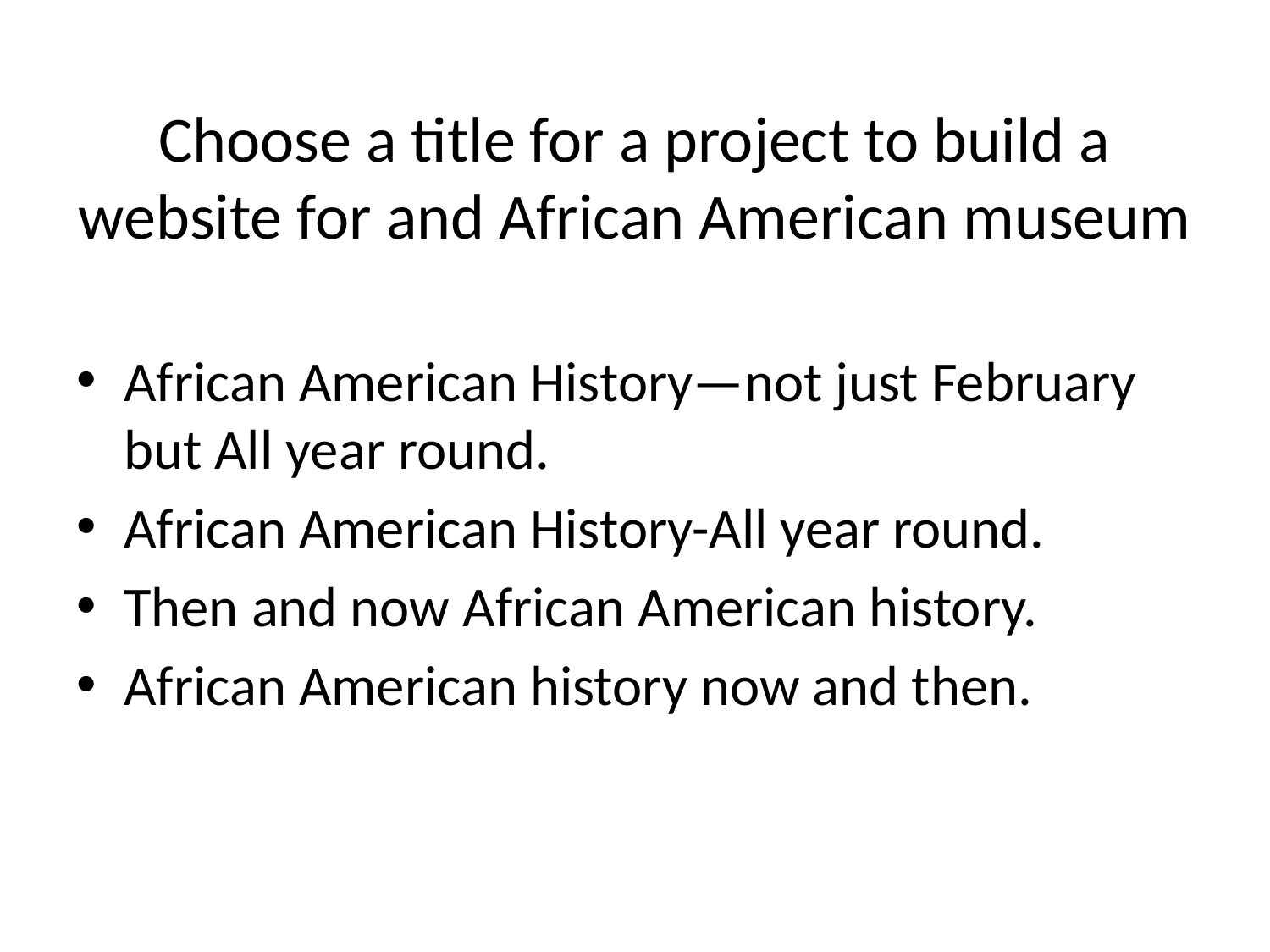

# Choose a title for a project to build a website for and African American museum
African American History—not just February but All year round.
African American History-All year round.
Then and now African American history.
African American history now and then.